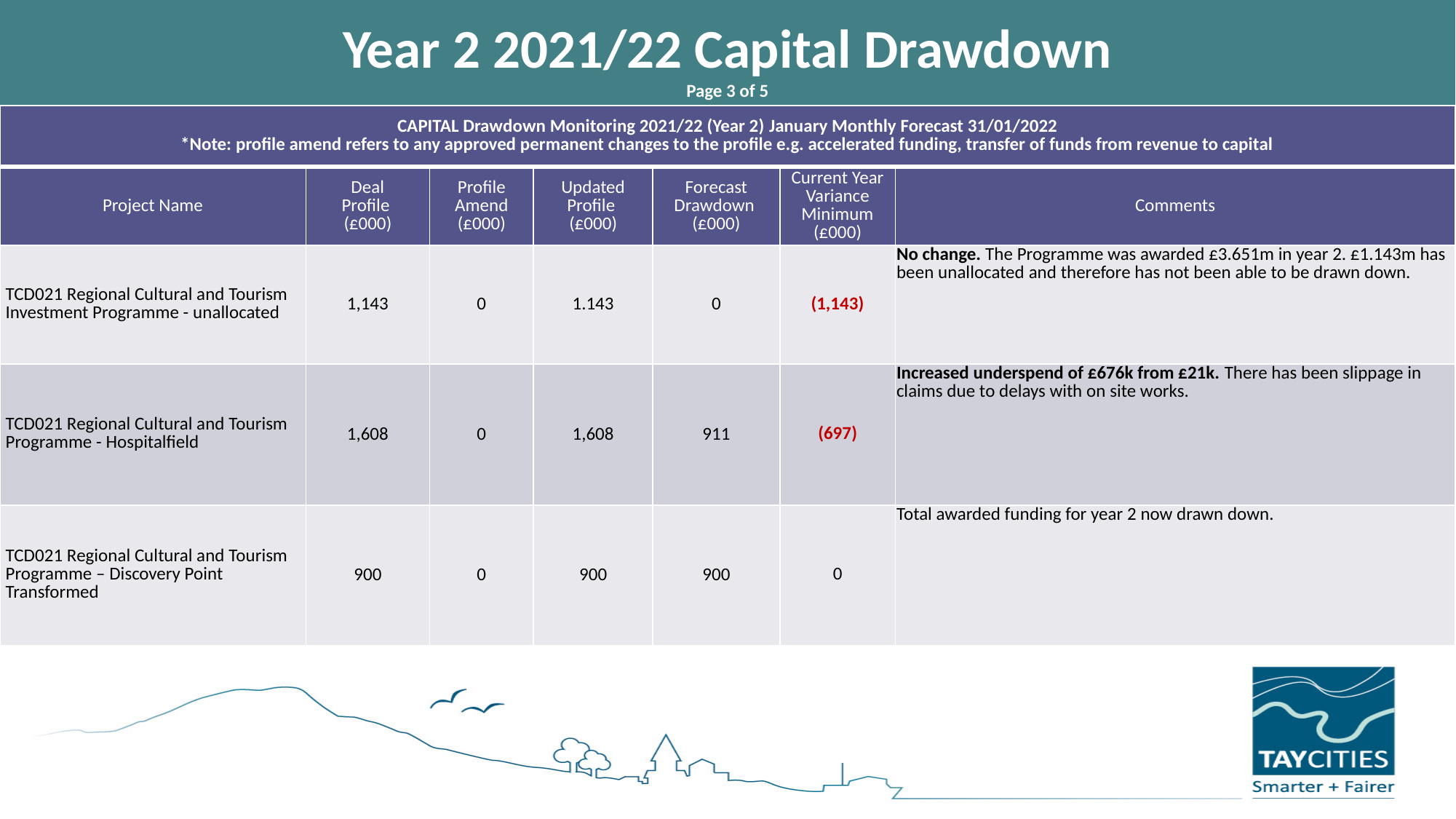

# Year 2 2021/22 Capital Drawdown Page 3 of 5
| CAPITAL Drawdown Monitoring 2021/22 (Year 2) January Monthly Forecast 31/01/2022 \*Note: profile amend refers to any approved permanent changes to the profile e.g. accelerated funding, transfer of funds from revenue to capital |  |  |  |  |  |  |
| --- | --- | --- | --- | --- | --- | --- |
| Project Name | Deal Profile (£000) | Profile Amend (£000) | Updated Profile (£000) | Forecast Drawdown (£000) | Current Year Variance Minimum (£000) | Comments |
| TCD021 Regional Cultural and Tourism Investment Programme - unallocated | 1,143 | 0 | 1.143 | 0 | (1,143) | No change. The Programme was awarded £3.651m in year 2. £1.143m has been unallocated and therefore has not been able to be drawn down. |
| TCD021 Regional Cultural and Tourism Programme - Hospitalfield | 1,608 | 0 | 1,608 | 911 | (697) | Increased underspend of £676k from £21k. There has been slippage in claims due to delays with on site works. |
| TCD021 Regional Cultural and Tourism Programme – Discovery Point Transformed | 900 | 0 | 900 | 900 | 0 | Total awarded funding for year 2 now drawn down. |